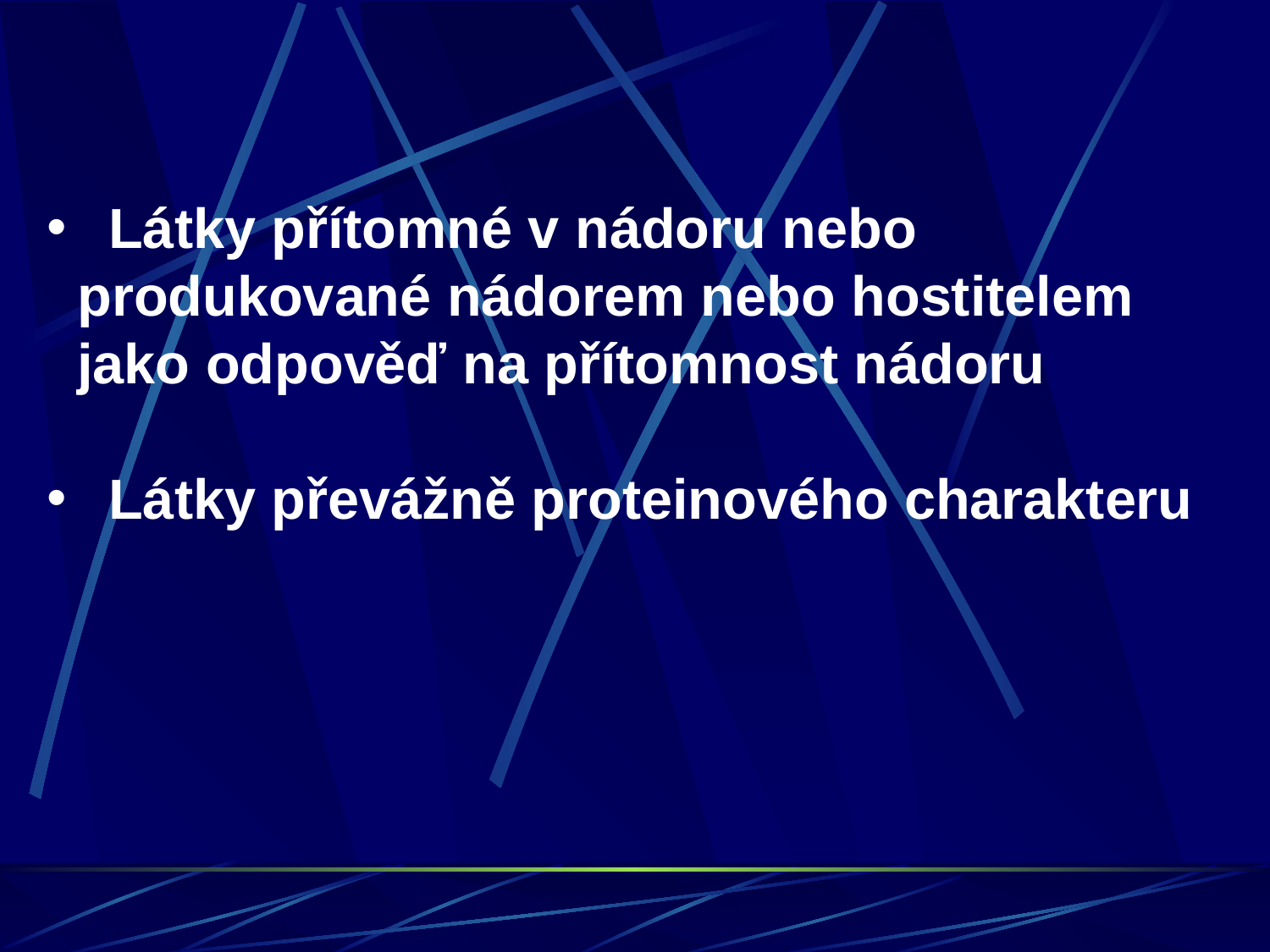

Látky přítomné v nádoru nebo      produkované nádorem nebo hostitelem jako odpověď na přítomnost nádoru

  Látky převážně proteinového charakteru